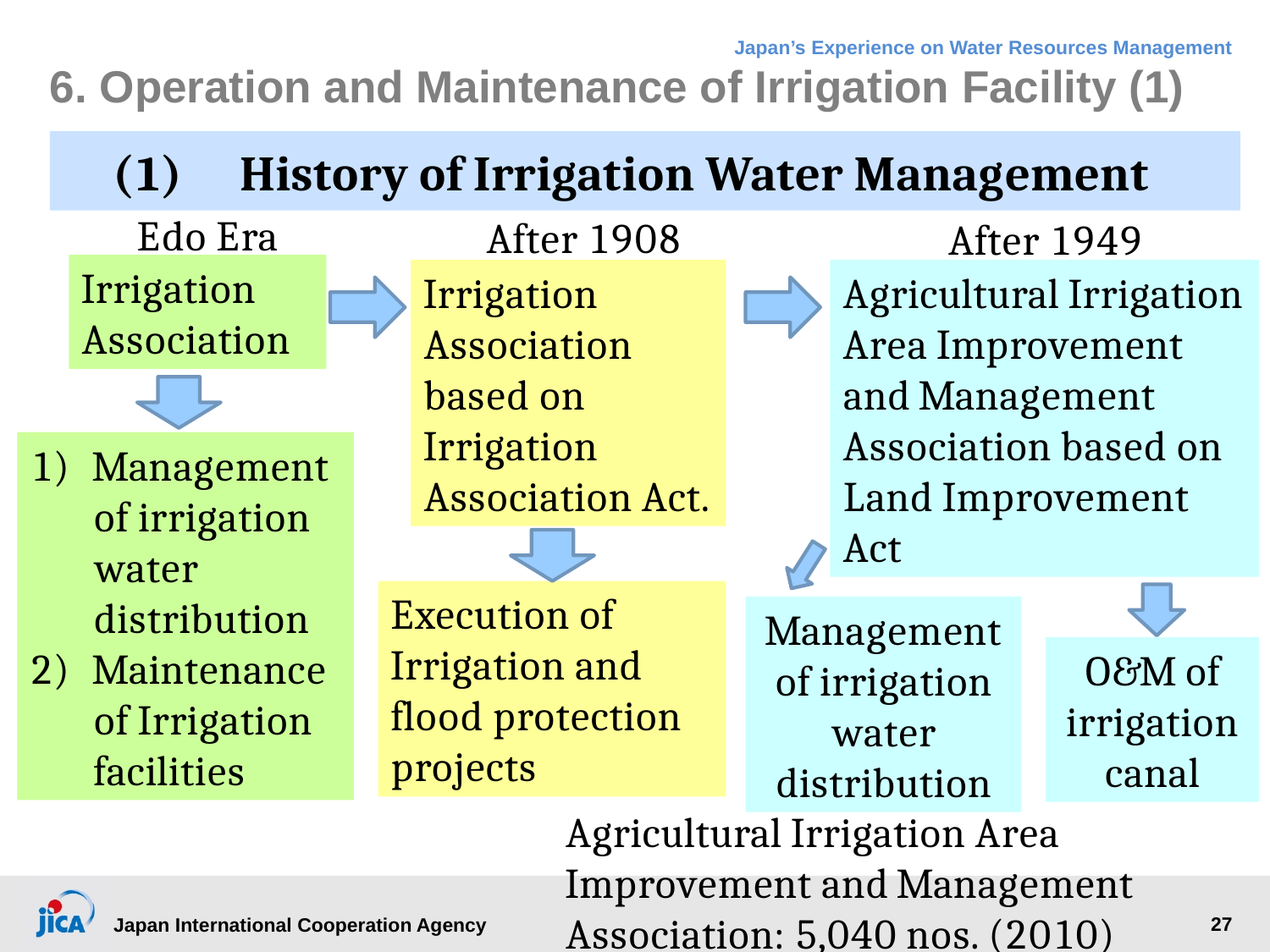

# 6. Operation and Maintenance of Irrigation Facility (1)
(1)	History of Irrigation Water Management
Edo Era
After 1908
After 1949
Irrigation Association
Irrigation Association based on Irrigation Association Act.
Agricultural Irrigation Area Improvement and Management Association based on Land Improvement Act

Management of irrigation water distribution
Maintenance of Irrigation facilities

Execution of Irrigation and flood protection projects

Management of irrigation water distribution
O&M of irrigation canal
Agricultural Irrigation Area Improvement and Management Association: 5,040 nos. (2010)